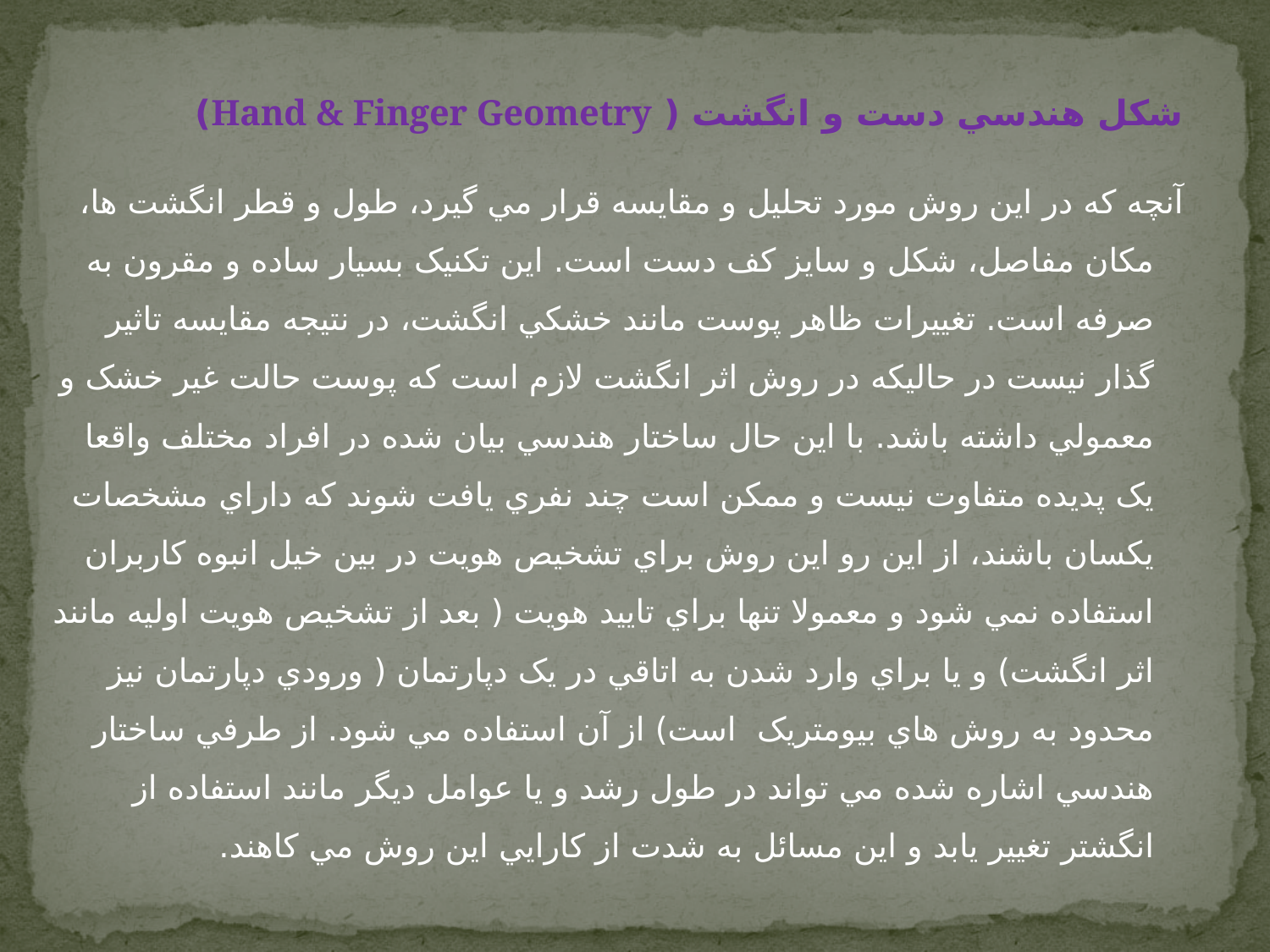

شکل هندسي دست و انگشت ( Hand & Finger Geometry)

آنچه که در اين روش مورد تحليل و مقايسه قرار مي گيرد، طول و قطر انگشت ها، مکان مفاصل، شکل و سايز کف دست است. اين تکنيک بسيار ساده و مقرون به صرفه است. تغييرات ظاهر پوست مانند خشکي انگشت، در نتيجه مقايسه تاثير گذار نيست در حاليکه در روش اثر انگشت لازم است که پوست حالت غير خشک و معمولي داشته باشد. با اين حال ساختار هندسي بيان شده در افراد مختلف واقعا يک پديده متفاوت نيست و ممکن است چند نفري يافت شوند که داراي مشخصات يکسان باشند، از اين رو اين روش براي تشخيص هويت در بين خيل انبوه کاربران استفاده نمي شود و معمولا تنها براي تاييد هويت ( بعد از تشخيص هويت اوليه مانند اثر انگشت) و يا براي وارد شدن به اتاقي در يک دپارتمان ( ورودي دپارتمان نيز محدود به روش هاي بيومتريک  است) از آن استفاده مي شود. از طرفي ساختار هندسي اشاره شده مي تواند در طول رشد و يا عوامل ديگر مانند استفاده از انگشتر تغيير يابد و اين مسائل به شدت از کارايي اين روش مي کاهند.

www.prozhe.com